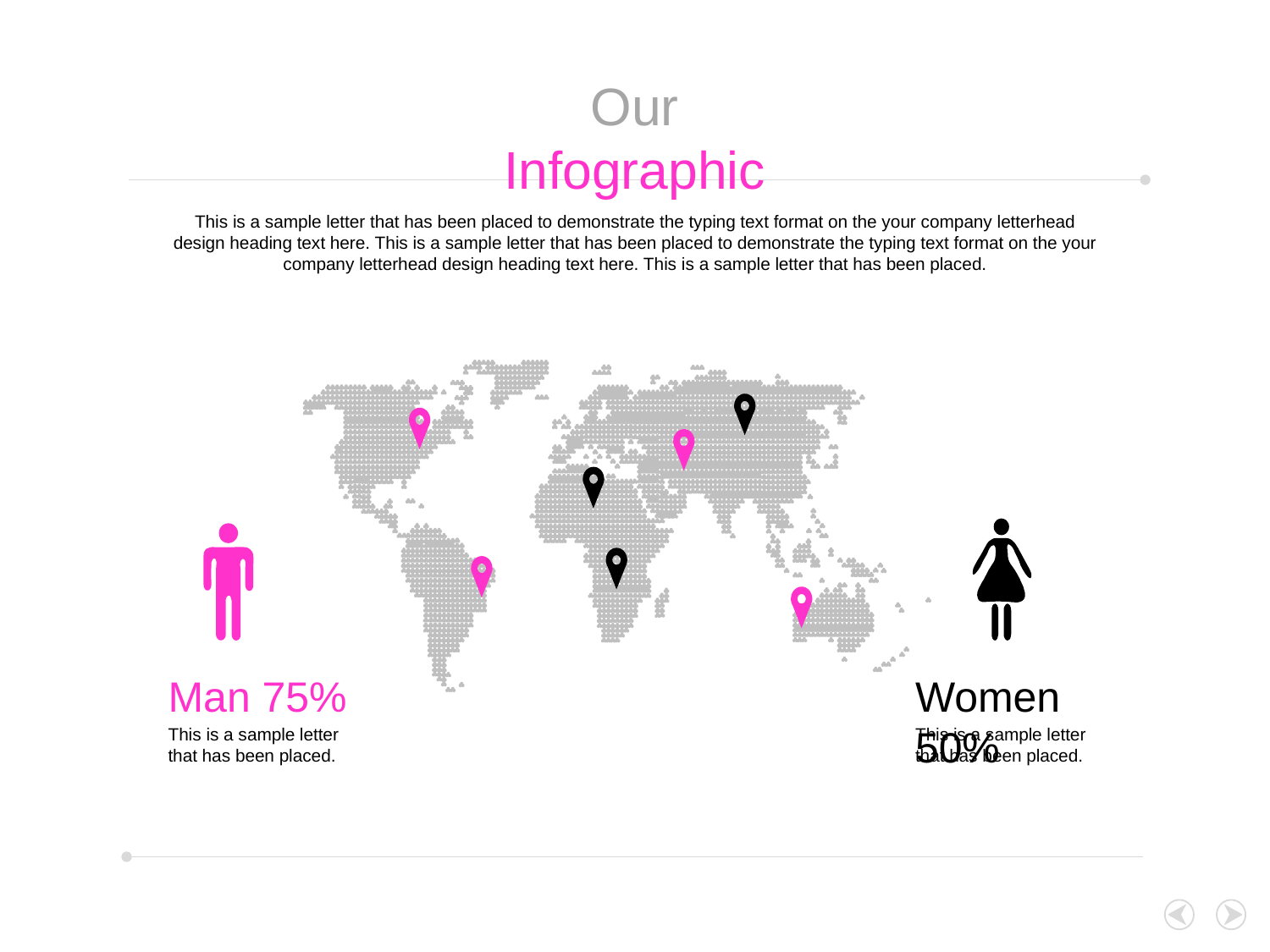

Our Infographic
This is a sample letter that has been placed to demonstrate the typing text format on the your company letterhead design heading text here. This is a sample letter that has been placed to demonstrate the typing text format on the your company letterhead design heading text here. This is a sample letter that has been placed.

Man 75%
Women 50%
This is a sample letter that has been placed.
This is a sample letter that has been placed.